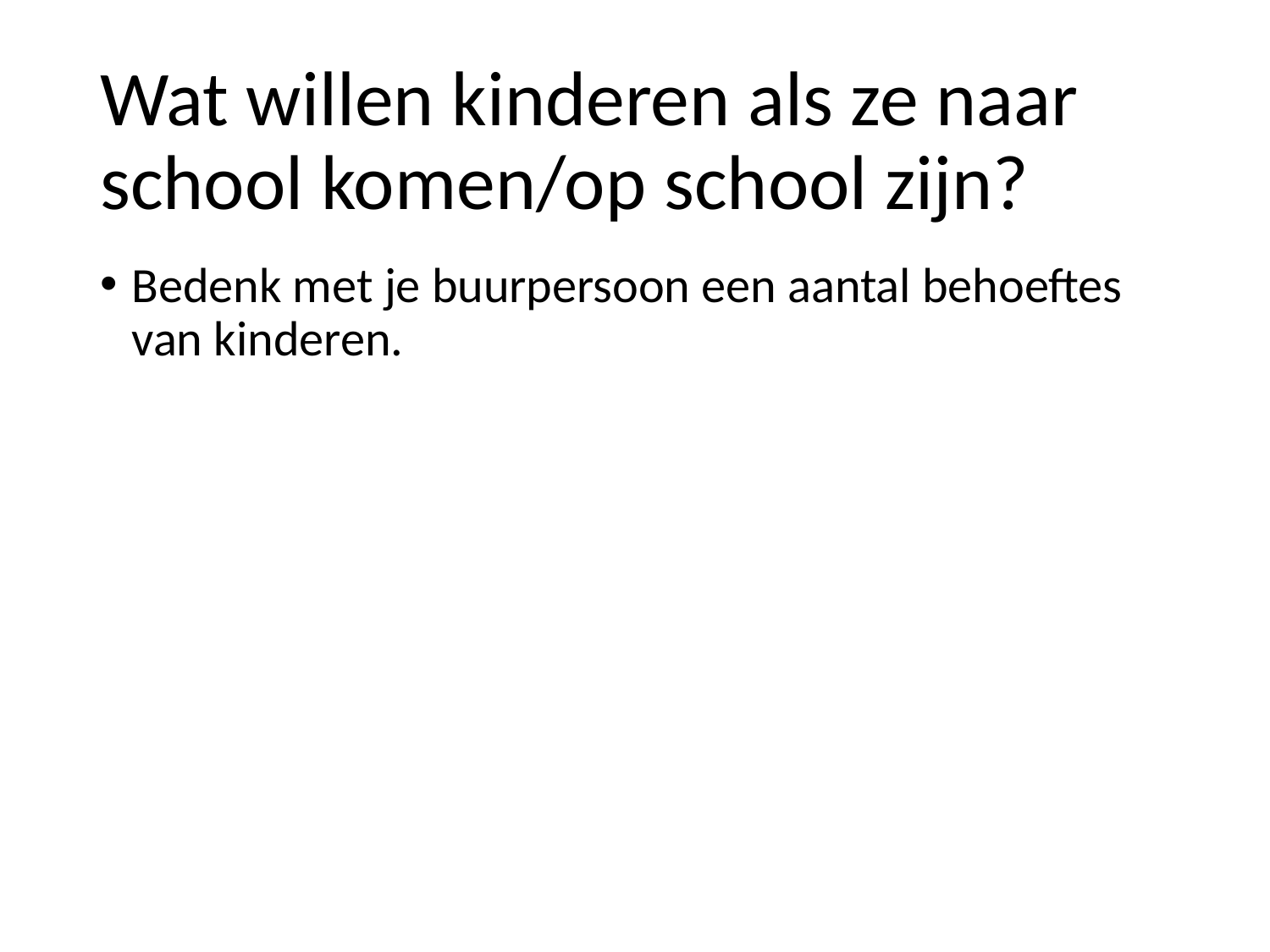

# Wat willen kinderen als ze naar school komen/op school zijn?
Bedenk met je buurpersoon een aantal behoeftes van kinderen.